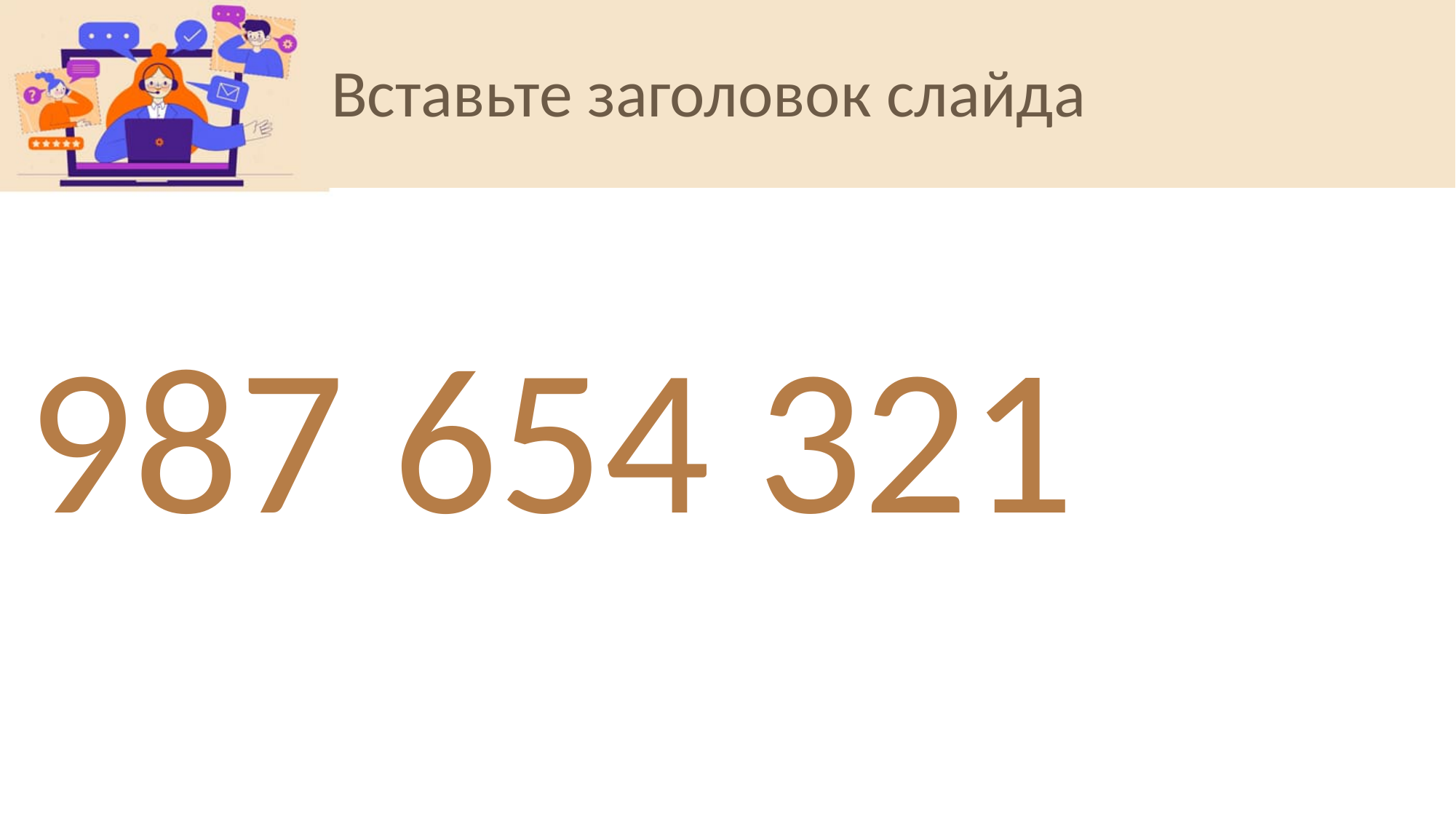

# Вставьте заголовок слайда
987 654 321